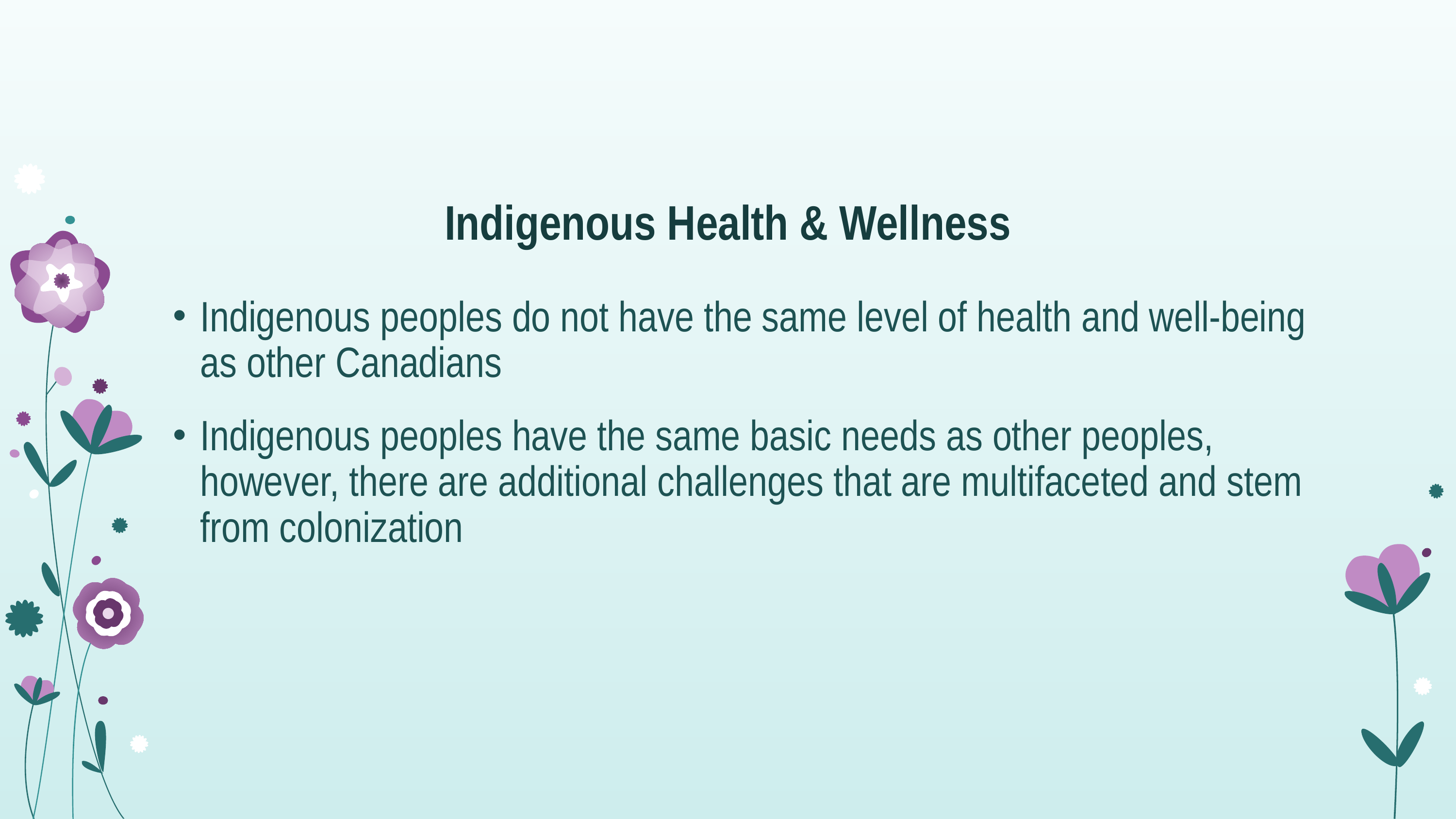

# Indigenous Health & Wellness
Indigenous peoples do not have the same level of health and well-being as other Canadians
Indigenous peoples have the same basic needs as other peoples, however, there are additional challenges that are multifaceted and stem from colonization